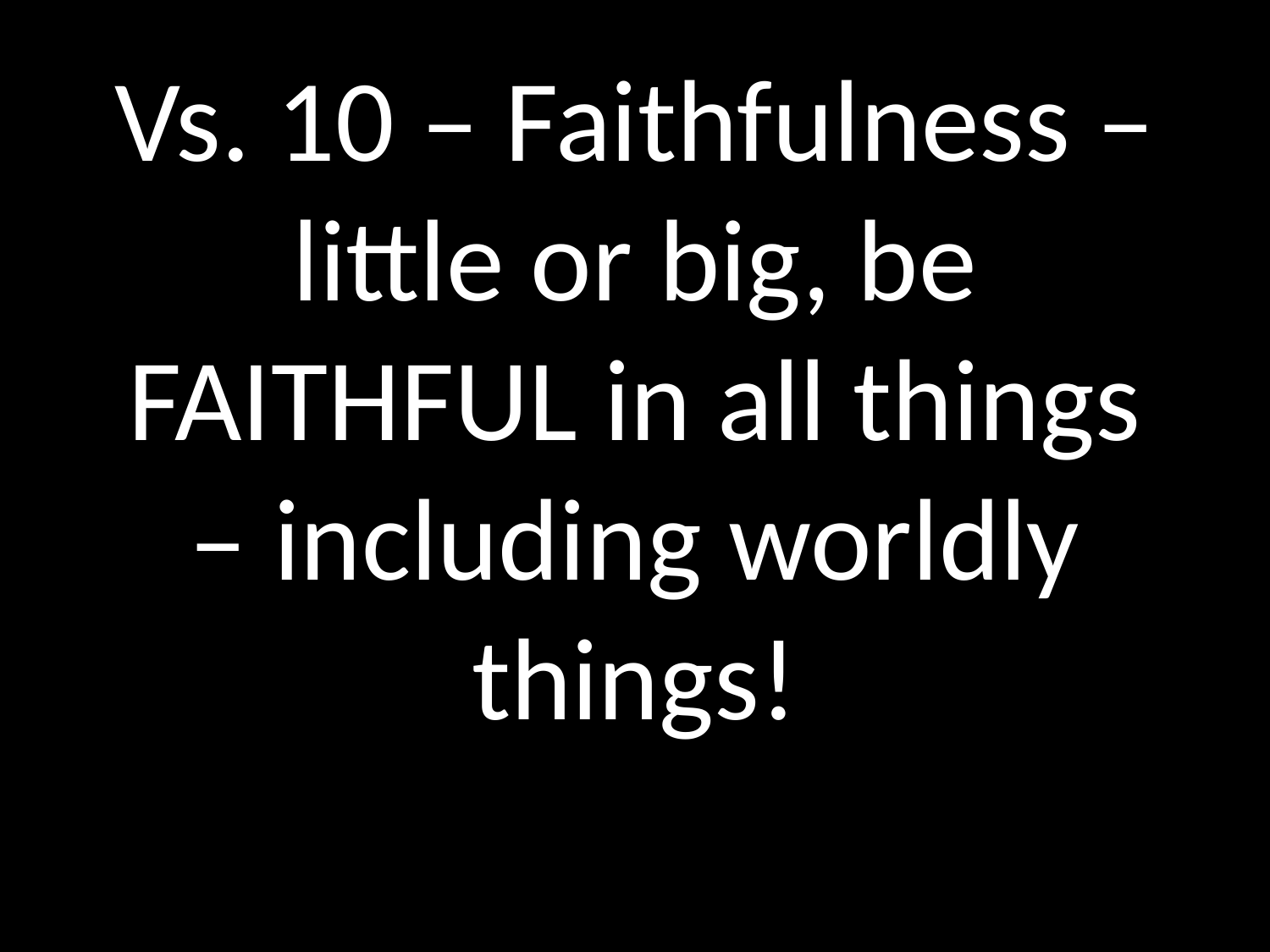

# Vs. 10 – Faithfulness – little or big, be FAITHFUL in all things – including worldly things!
GOD
GOD